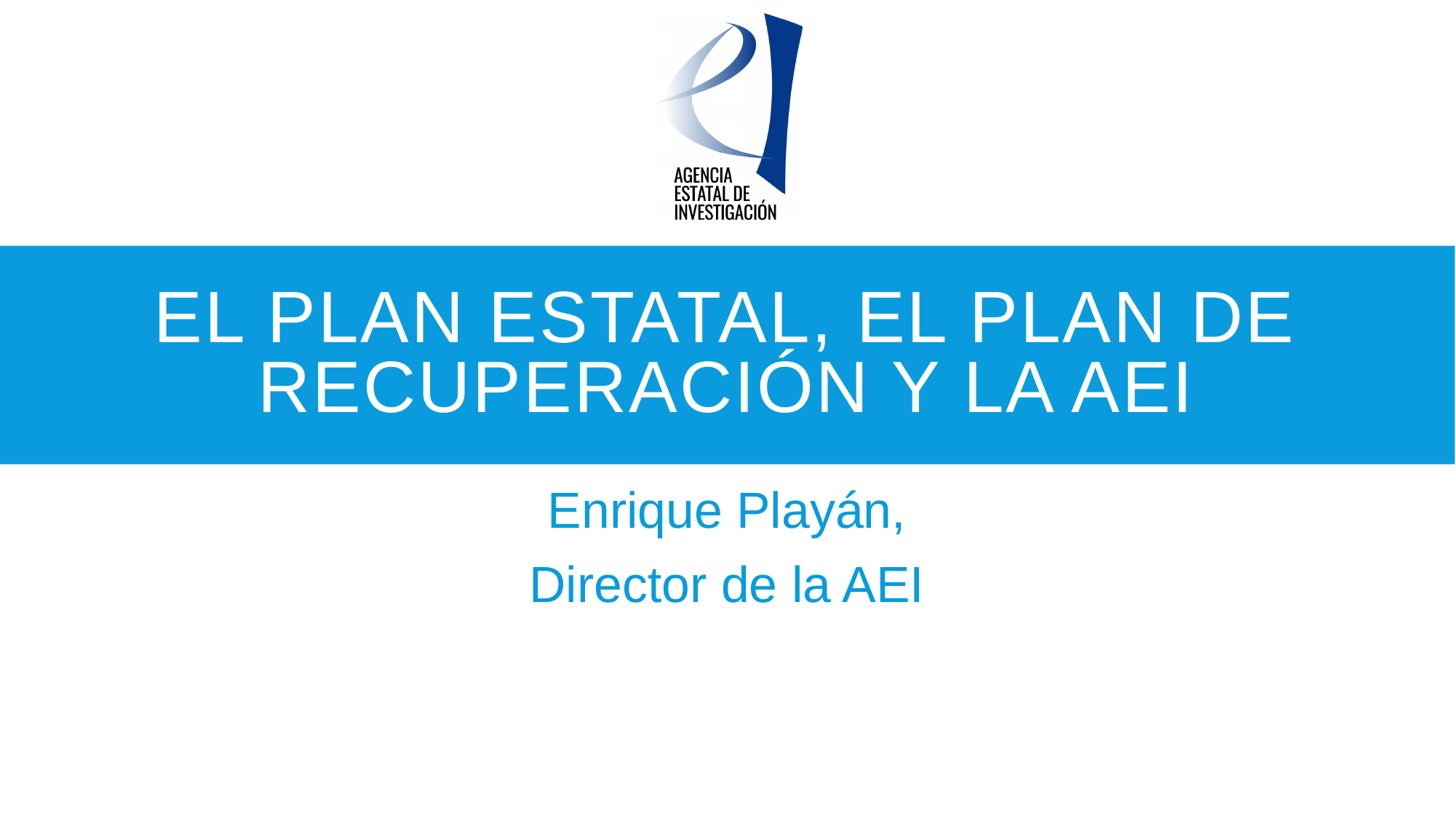

# El Plan Estatal, el plan de recuperación y la AEI
Enrique Playán,
Director de la AEI